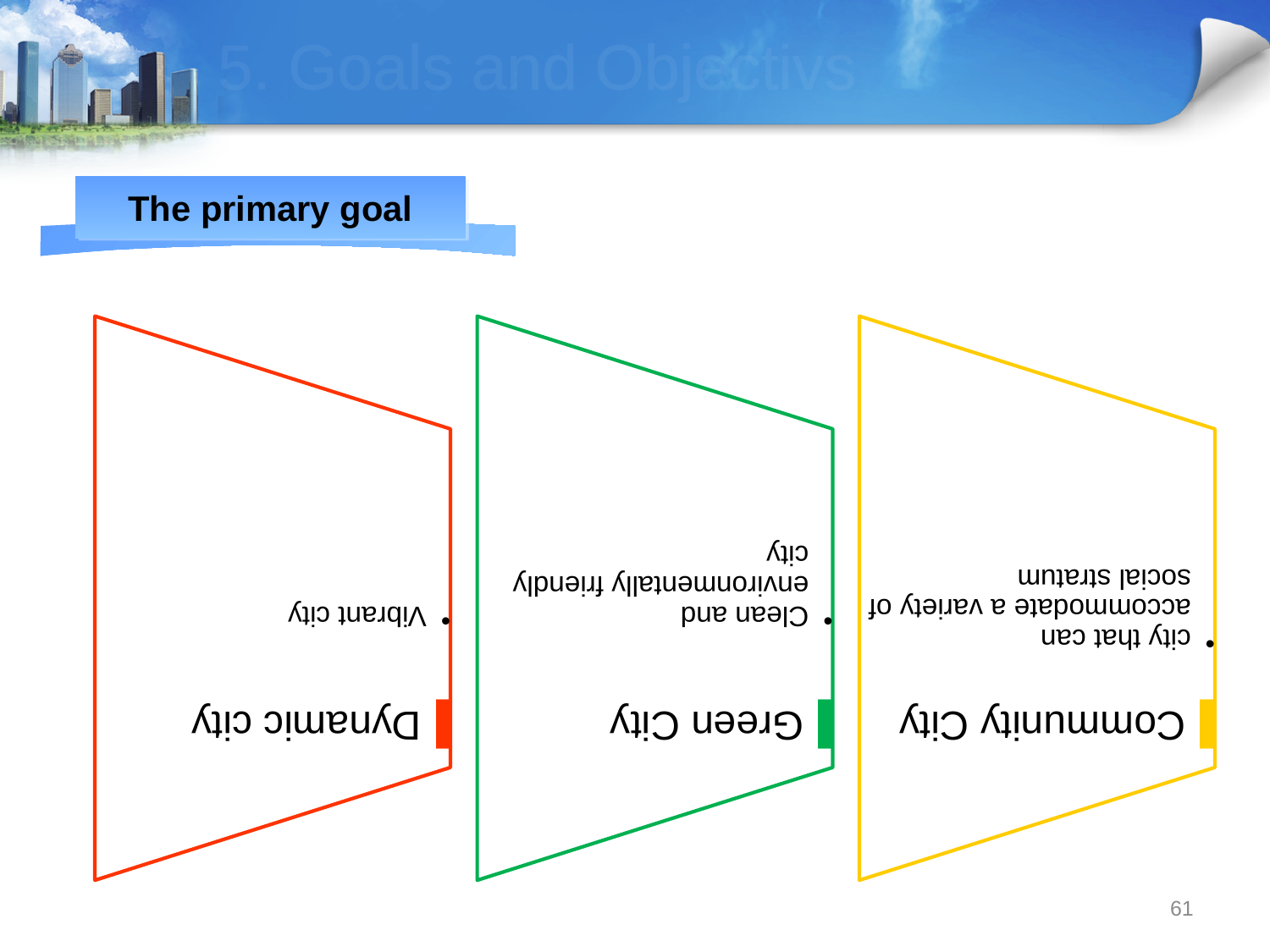

# 5. Goals and Objectivs
The primary goal

▌Dynamic city

Vibrant city
▌Green City

Clean and environmentally friendly city
▌Community City

city that can accommodate a variety of social stratum
61